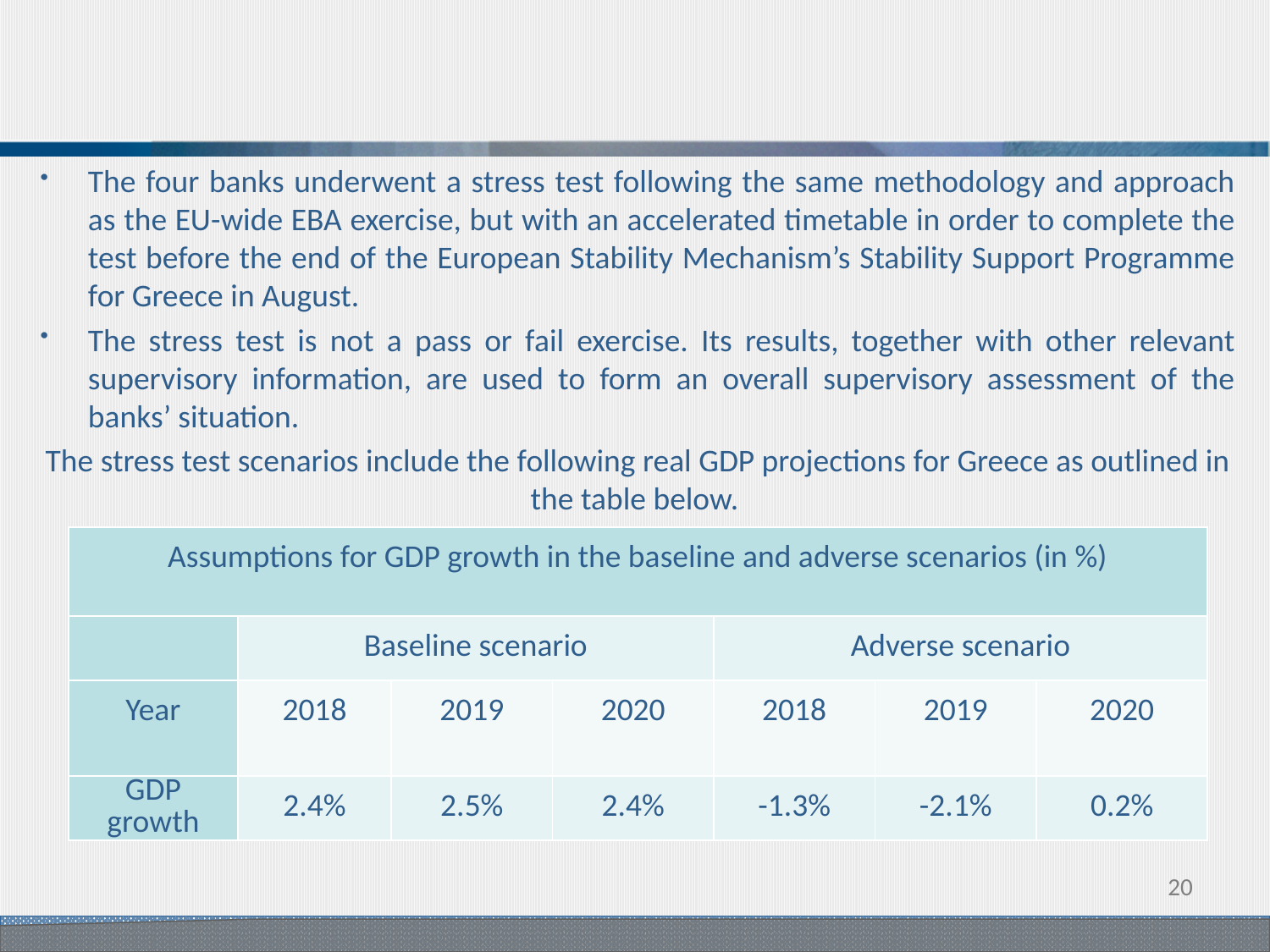

#
The four banks underwent a stress test following the same methodology and approach as the EU-wide EBA exercise, but with an accelerated timetable in order to complete the test before the end of the European Stability Mechanism’s Stability Support Programme for Greece in August.
The stress test is not a pass or fail exercise. Its results, together with other relevant supervisory information, are used to form an overall supervisory assessment of the banks’ situation.
The stress test scenarios include the following real GDP projections for Greece as outlined in the table below.

| Assumptions for GDP growth in the baseline and adverse scenarios (in %) |  |  |  |  |  |  |
| --- | --- | --- | --- | --- | --- | --- |
|  | Baseline scenario |  |  | Adverse scenario |  |  |
| Year | 2018 | 2019 | 2020 | 2018 | 2019 | 2020 |
| GDP growth | 2.4% | 2.5% | 2.4% | -1.3% | -2.1% | 0.2% |
20